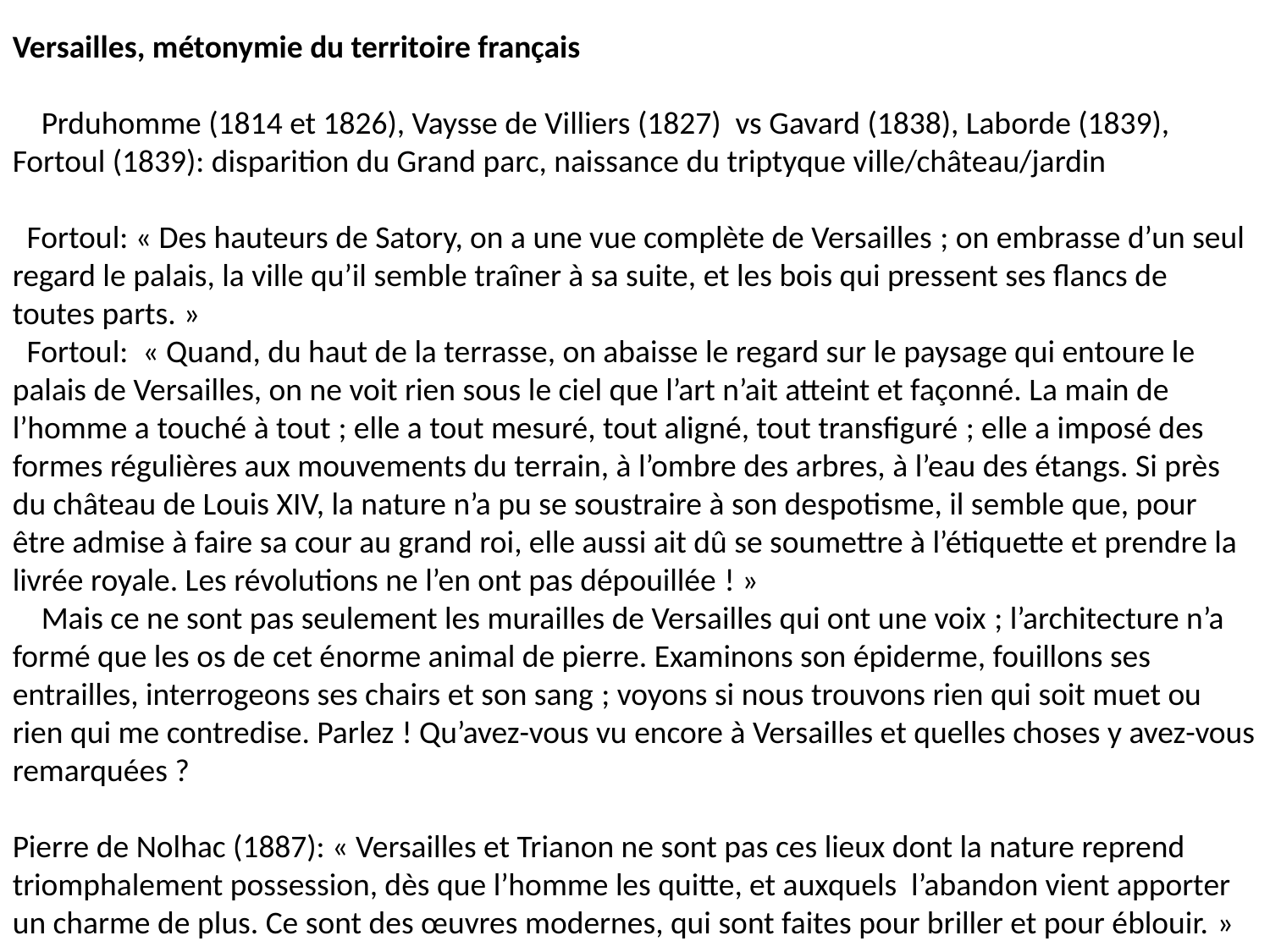

Versailles, métonymie du territoire français

    Prduhomme (1814 et 1826), Vaysse de Villiers (1827)  vs Gavard (1838), Laborde (1839), Fortoul (1839): disparition du Grand parc, naissance du triptyque ville/château/jardin

  Fortoul: « Des hauteurs de Satory, on a une vue complète de Versailles ; on embrasse d’un seul regard le palais, la ville qu’il semble traîner à sa suite, et les bois qui pressent ses flancs de toutes parts. »
  Fortoul:  « Quand, du haut de la terrasse, on abaisse le regard sur le paysage qui entoure le palais de Versailles, on ne voit rien sous le ciel que l’art n’ait atteint et façonné. La main de l’homme a touché à tout ; elle a tout mesuré, tout aligné, tout transfiguré ; elle a imposé des formes régulières aux mouvements du terrain, à l’ombre des arbres, à l’eau des étangs. Si près du château de Louis XIV, la nature n’a pu se soustraire à son despotisme, il semble que, pour être admise à faire sa cour au grand roi, elle aussi ait dû se soumettre à l’étiquette et prendre la livrée royale. Les révolutions ne l’en ont pas dépouillée ! »
    Mais ce ne sont pas seulement les murailles de Versailles qui ont une voix ; l’architecture n’a formé que les os de cet énorme animal de pierre. Examinons son épiderme, fouillons ses entrailles, interrogeons ses chairs et son sang ; voyons si nous trouvons rien qui soit muet ou rien qui me contredise. Parlez ! Qu’avez-vous vu encore à Versailles et quelles choses y avez-vous remarquées ?

Pierre de Nolhac (1887): « Versailles et Trianon ne sont pas ces lieux dont la nature reprend triomphalement possession, dès que l’homme les quitte, et auxquels  l’abandon vient apporter un charme de plus. Ce sont des œuvres modernes, qui sont faites pour briller et pour éblouir. »